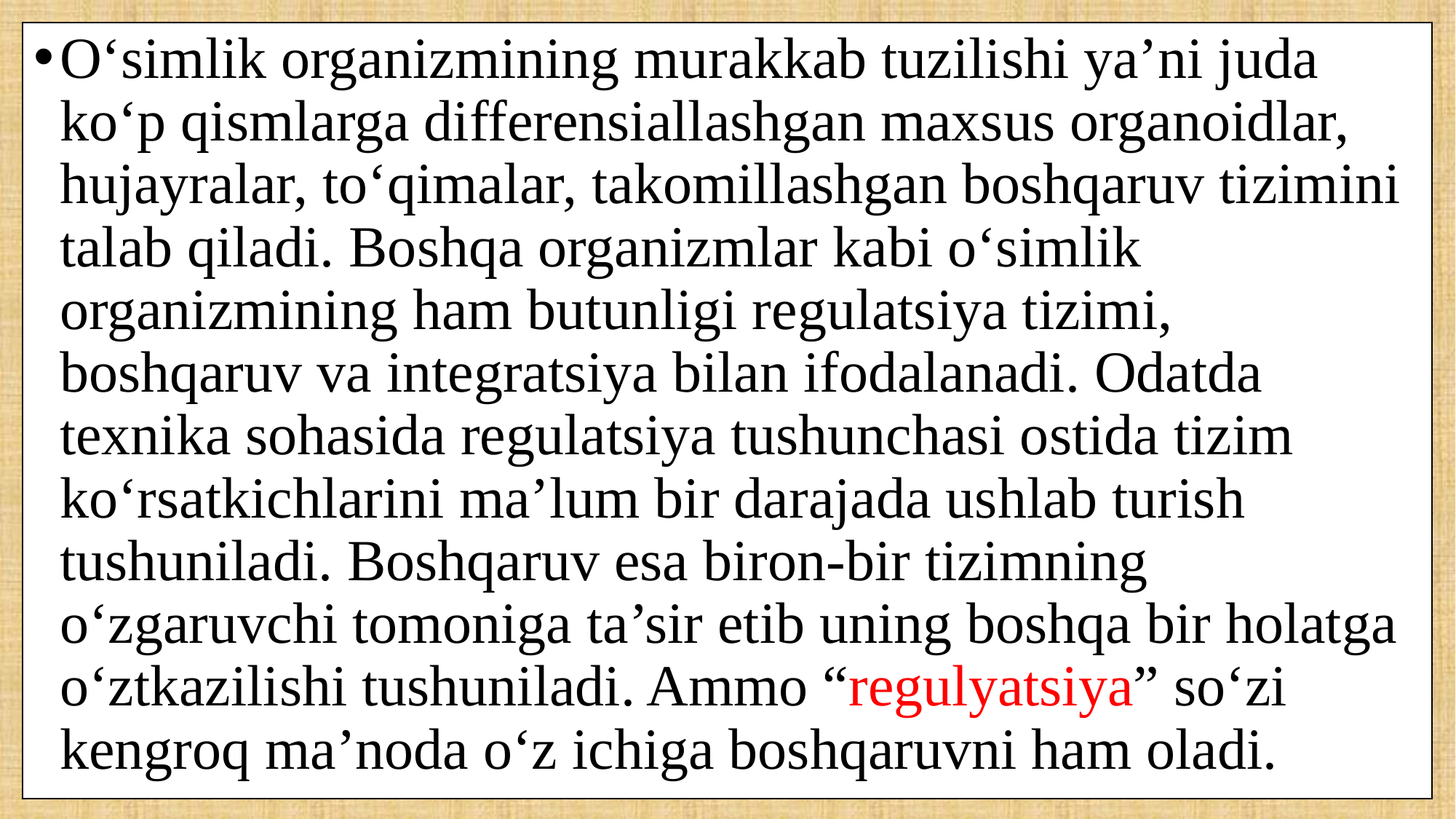

O‘simlik organizmining murakkab tuzilishi ya’ni juda ko‘p qismlarga differensiallashgan maxsus organoidlar, hujayralar, to‘qimalar, takomillashgan boshqaruv tizimini talab qiladi. Boshqa organizmlar kabi o‘simlik organizmining ham butunligi regulatsiya tizimi, boshqaruv va integratsiya bilan ifodalanadi. Odatda texnika sohasida regulatsiya tushunchasi ostida tizim ko‘rsatkichlarini ma’lum bir darajada ushlab turish tushuniladi. Boshqaruv esa biron-bir tizimning o‘zgaruvchi tomoniga ta’sir etib uning boshqa bir holatga o‘ztkazilishi tushuniladi. Ammo “regulyatsiya” so‘zi kengroq ma’noda o‘z ichiga boshqaruvni ham oladi.